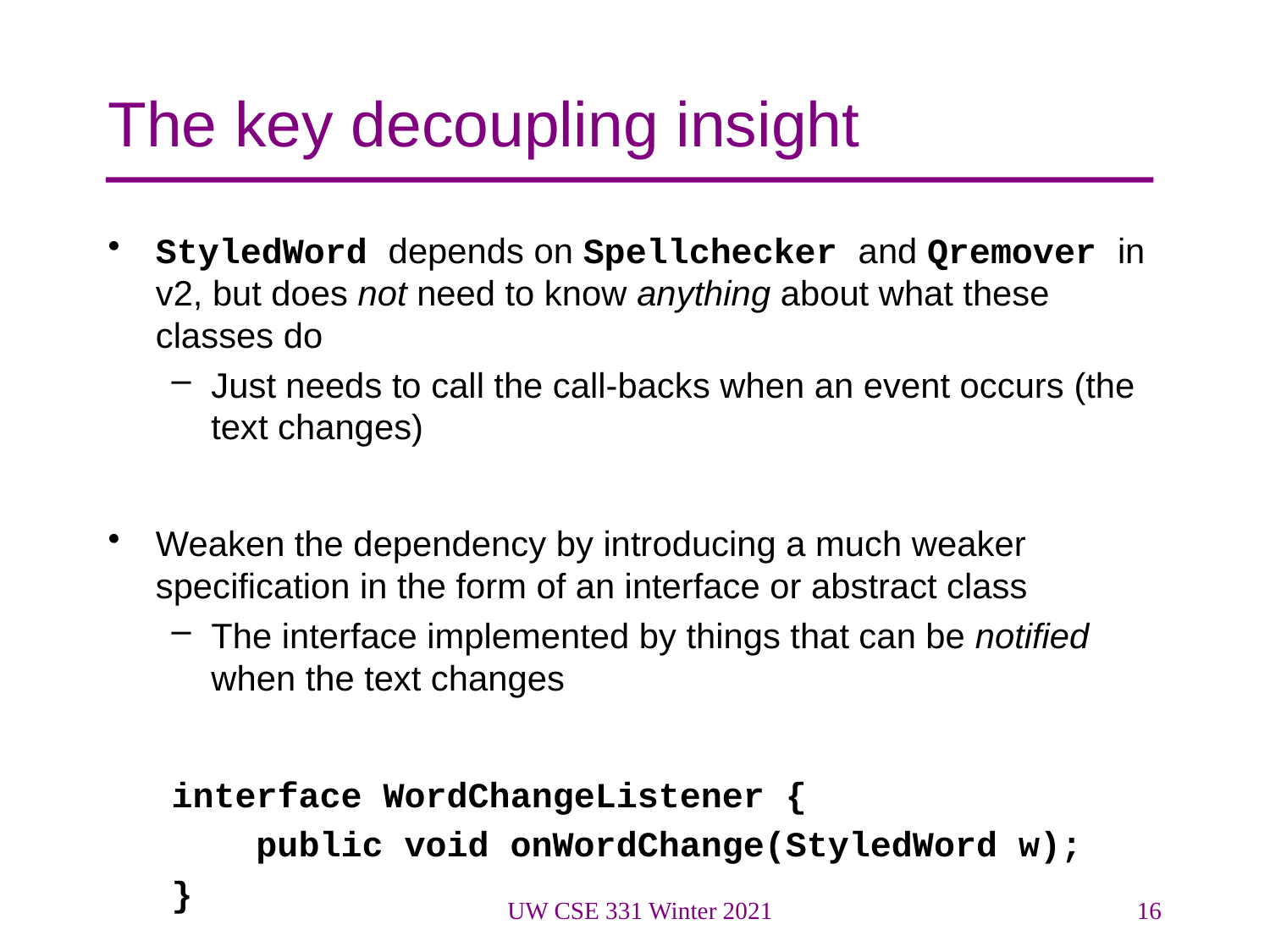

# The key decoupling insight
StyledWord depends on Spellchecker and Qremover in v2, but does not need to know anything about what these classes do
Just needs to call the call-backs when an event occurs (the text changes)

Weaken the dependency by introducing a much weaker specification in the form of an interface or abstract class
The interface implemented by things that can be notified when the text changes

interface WordChangeListener {
    public void onWordChange(StyledWord w);
}

UW CSE 331 Winter 2021
16